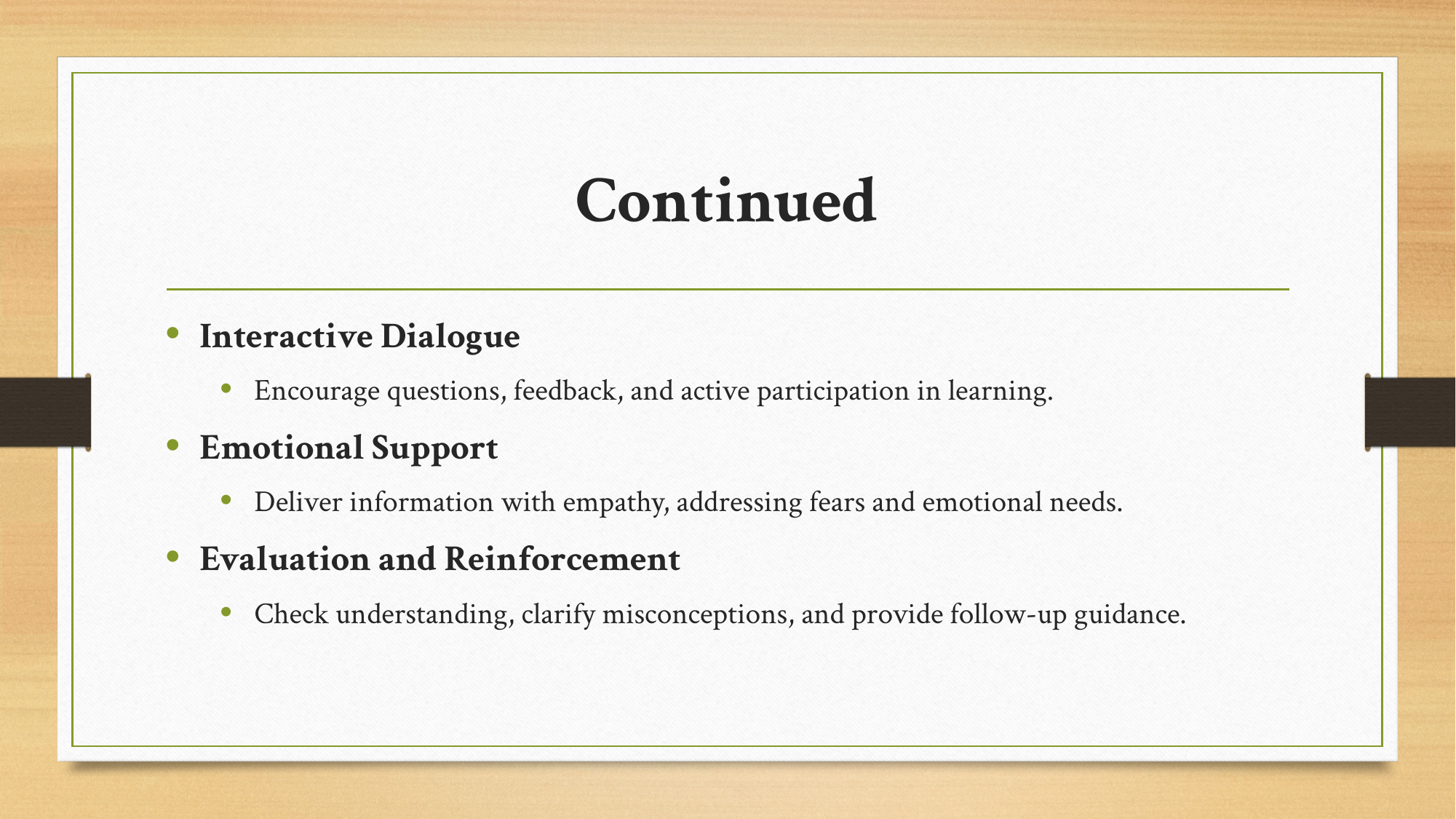

# Continued
Interactive Dialogue
Encourage questions, feedback, and active participation in learning.
Emotional Support
Deliver information with empathy, addressing fears and emotional needs.
Evaluation and Reinforcement
Check understanding, clarify misconceptions, and provide follow-up guidance.